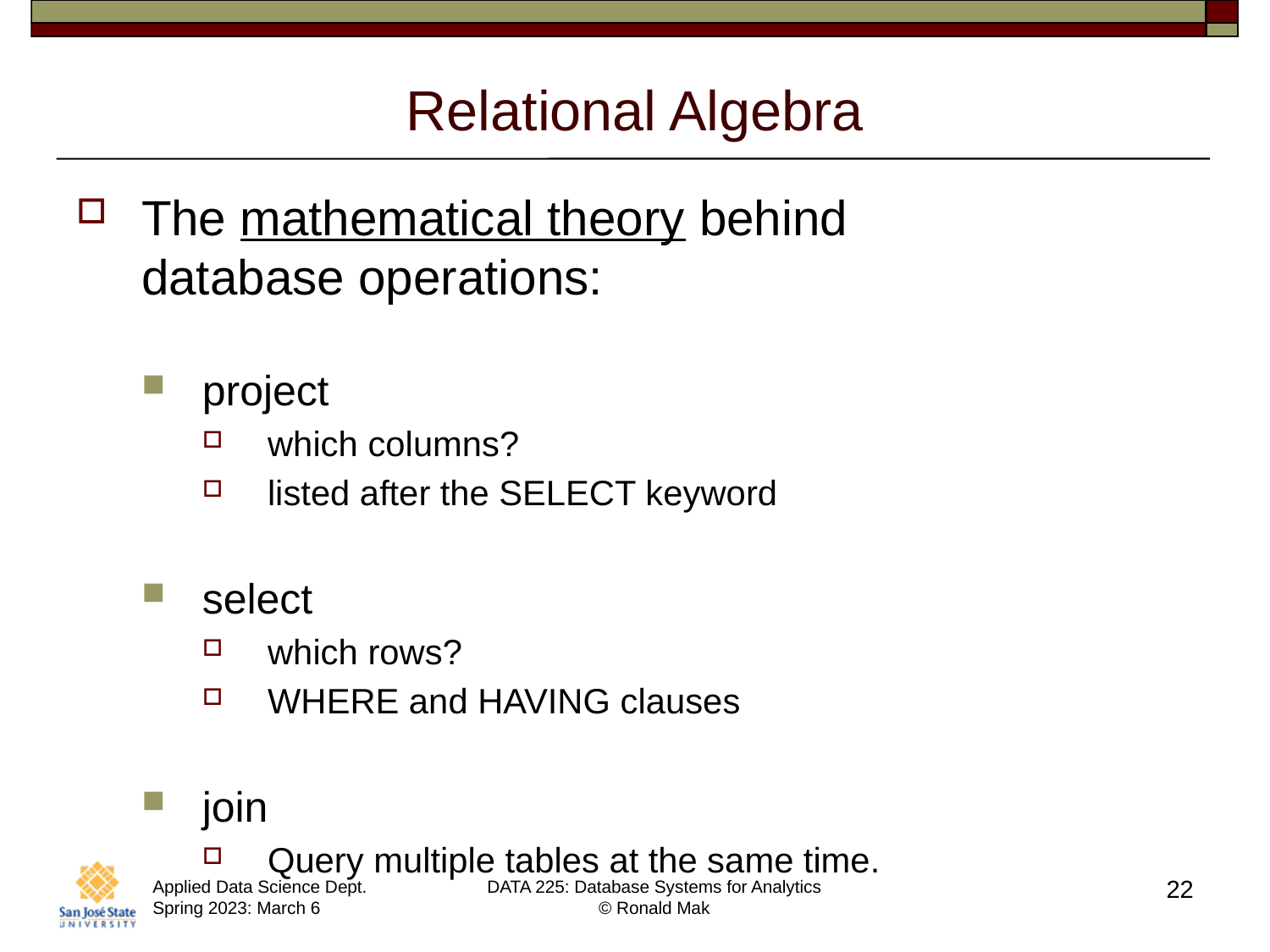

# Relational Algebra
The mathematical theory behind
database operations:

project
which columns?
listed after the SELECT keyword

select
which rows?
WHERE and HAVING clauses

join
Query multiple tables at the same time.
22